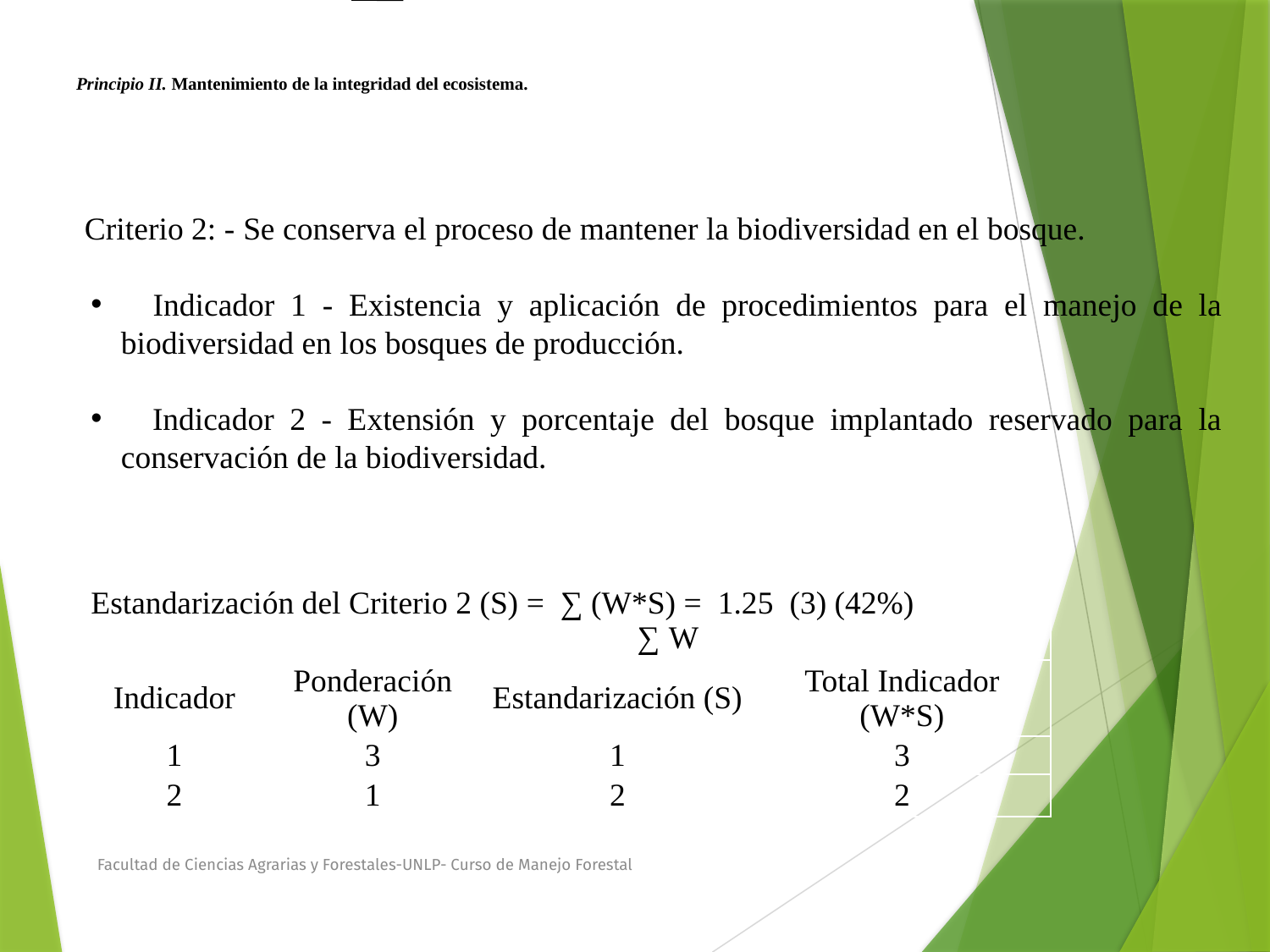

# Principio II. Mantenimiento de la integridad del ecosistema.
  Criterio 2: - Se conserva el proceso de mantener la biodiversidad en el bosque.

  Indicador 1 - Existencia y aplicación de procedimientos para el manejo de la biodiversidad en los bosques de producción.

  Indicador 2 - Extensión y porcentaje del bosque implantado reservado para la conservación de la biodiversidad.

| Estandarización del Criterio 2 (S) = ∑ (W\*S) = 1.25 (3) (42%) ∑ W |  |  |  |
| --- | --- | --- | --- |
| Indicador | Ponderación (W) | Estandarización (S) | Total Indicador (W\*S) |
| 1 | 3 | 1 | 3 |
| 2 | 1 | 2 | 2 |
Facultad de Ciencias Agrarias y Forestales-UNLP- Curso de Manejo Forestal